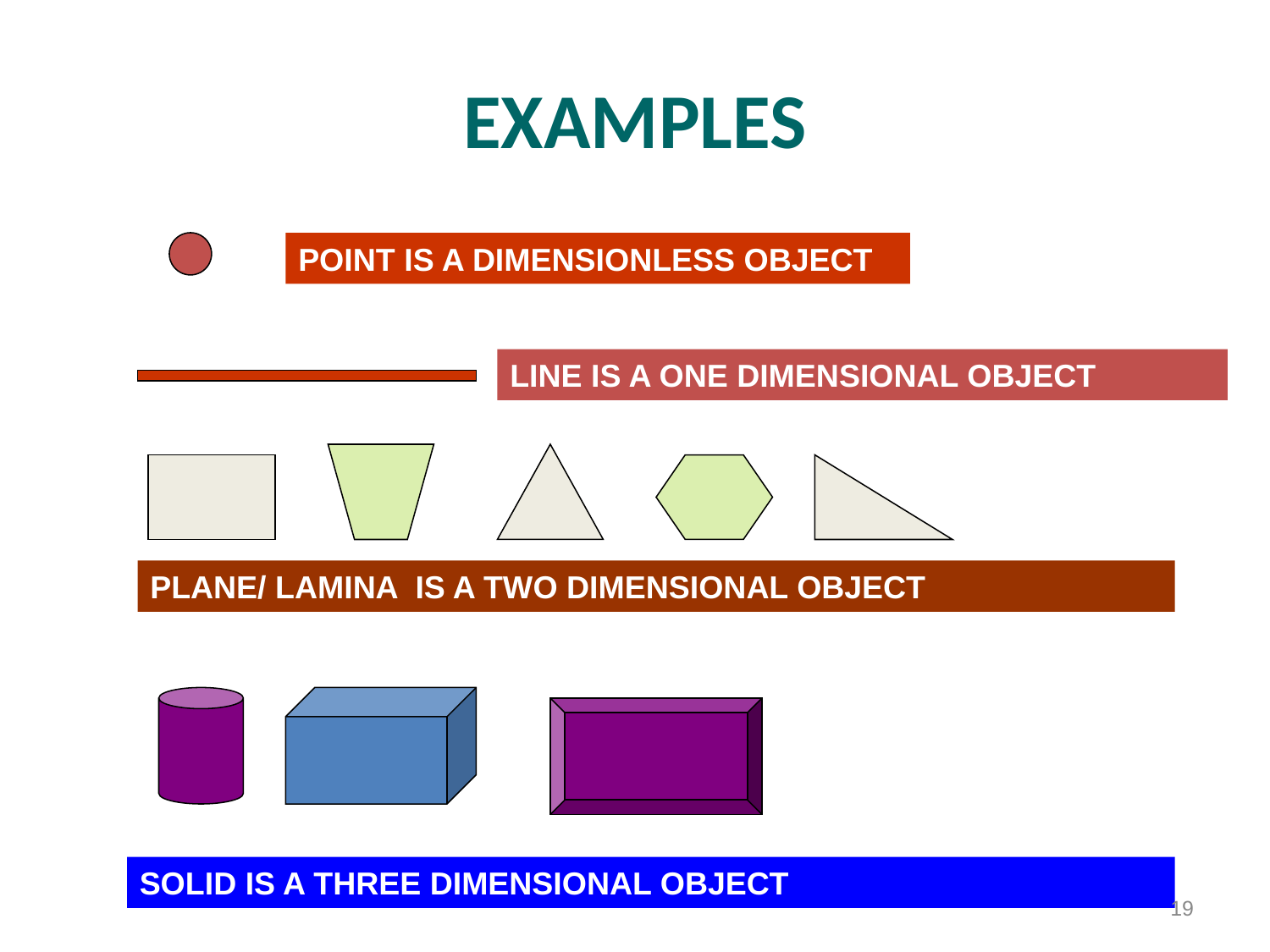

EXAMPLES

POINT IS A DIMENSIONLESS OBJECT
LINE IS A ONE DIMENSIONAL OBJECT

PLANE/ LAMINA  IS A TWO DIMENSIONAL OBJECT

SOLID IS A THREE DIMENSIONAL OBJECT
19